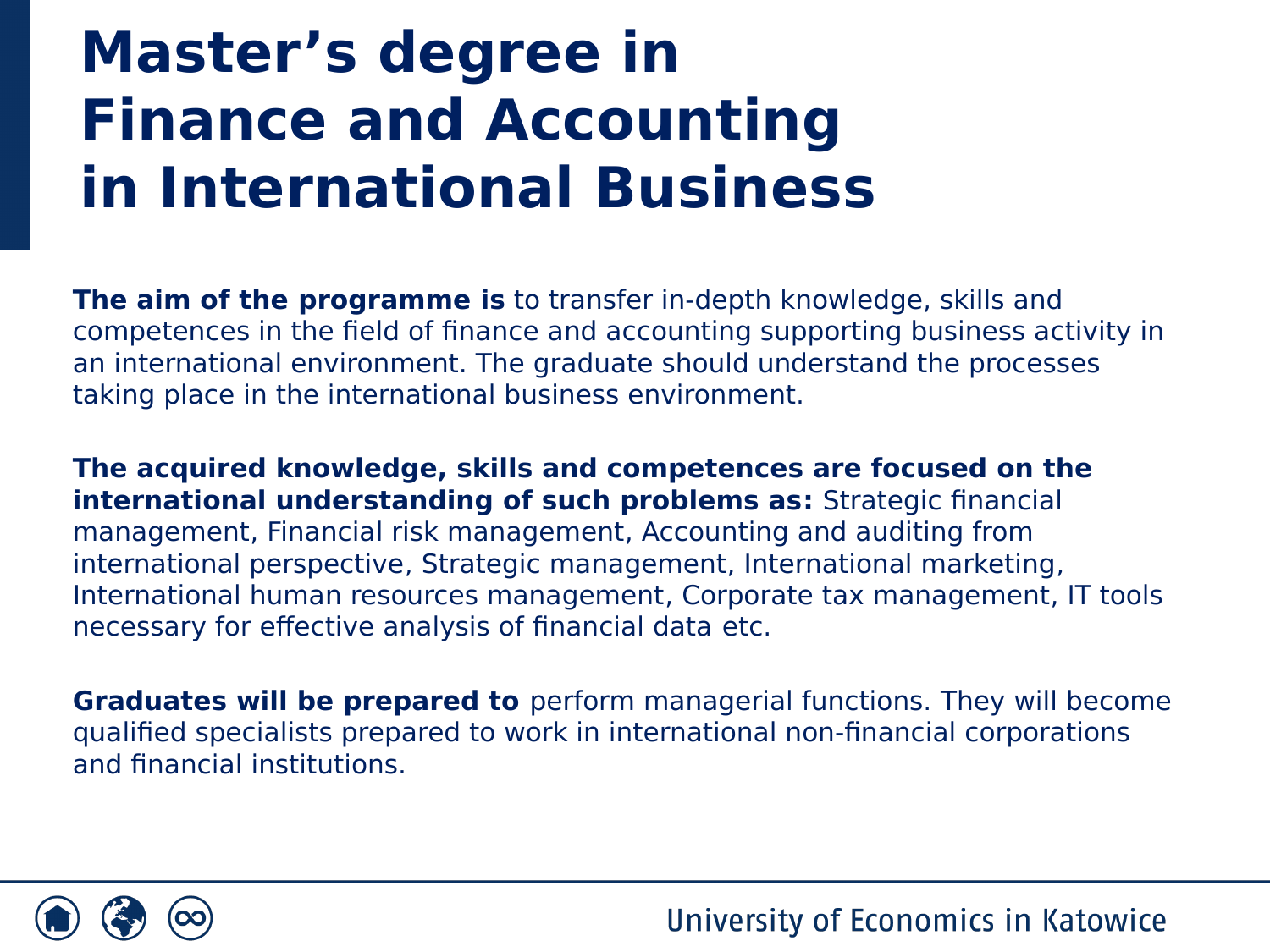

# Master’s degree in Finance and Accounting in International Business
The aim of the programme is to transfer in-depth knowledge, skills and competences in the field of finance and accounting supporting business activity in an international environment. The graduate should understand the processes taking place in the international business environment.

The acquired knowledge, skills and competences are focused on the international understanding of such problems as: Strategic financial management, Financial risk management, Accounting and auditing from international perspective, Strategic management, International marketing, International human resources management, Corporate tax management, IT tools necessary for effective analysis of financial data etc.

Graduates will be prepared to perform managerial functions. They will become qualified specialists prepared to work in international non-financial corporations and financial institutions.